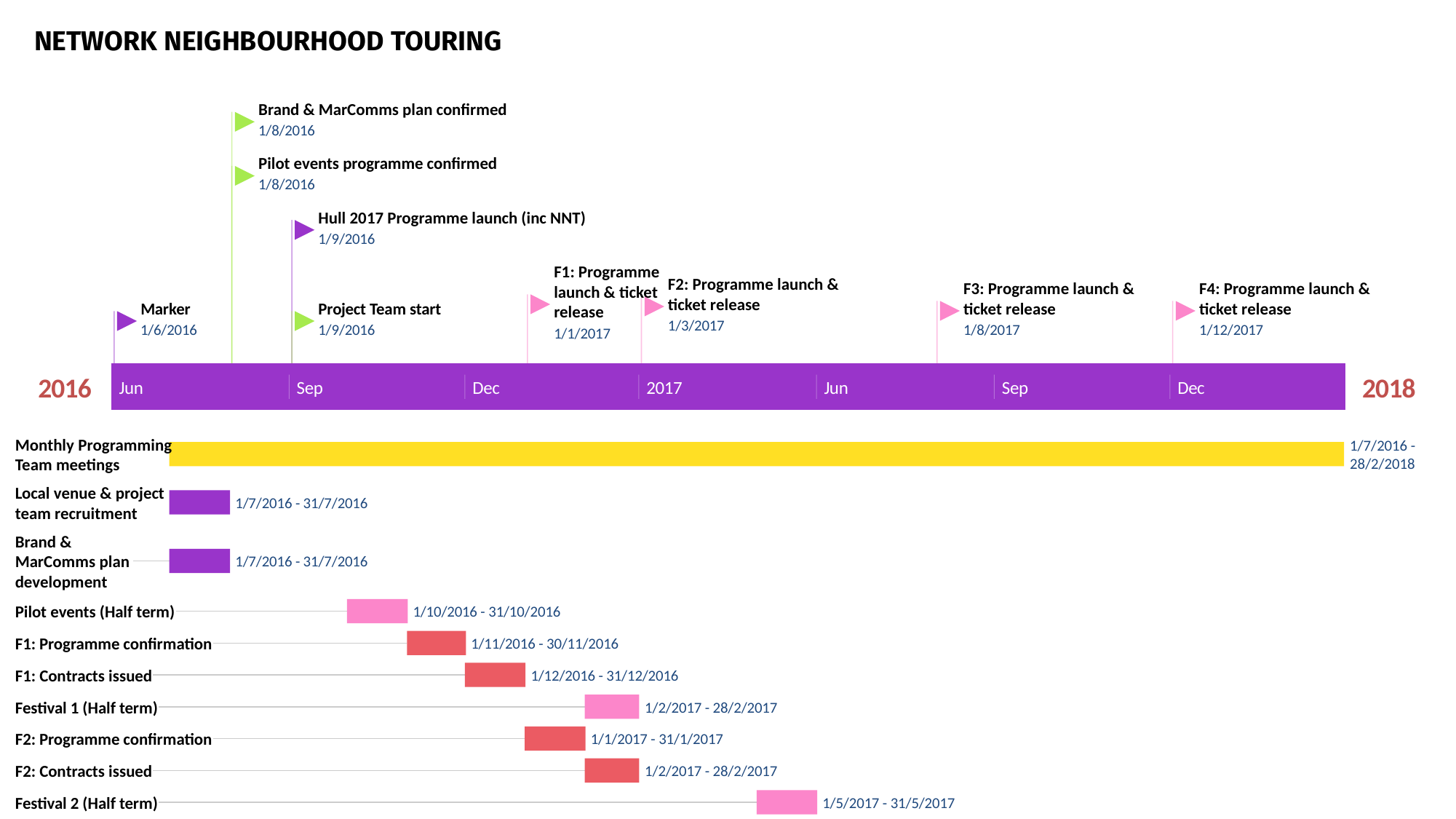

NETWORK NEIGHBOURHOOD TOURING
Brand & MarComms plan confirmed

1/8/2016
Pilot events programme confirmed

1/8/2016
Hull 2017 Programme launch (inc NNT)

1/9/2016
F1: Programme launch & ticket release
F2: Programme launch & ticket release
F3: Programme launch & ticket release
F4: Programme launch & ticket release

Marker
Project Team start

1/3/2017
1/6/2016
1/9/2016
1/8/2017
1/12/2017
1/1/2017

2016
2018
Jun
Sep
Dec
2017
Jun
Sep
Dec

Today
608 days
Monthly Programming Team meetings
1/7/2016 - 28/2/2018

31 days
Local venue & project team recruitment

1/7/2016 - 31/7/2016

31 days
Brand & MarComms plan development

1/7/2016 - 31/7/2016
31 days

Pilot events (Half term)
1/10/2016 - 31/10/2016

30 days

F1: Programme confirmation
1/11/2016 - 30/11/2016

31 days

F1: Contracts issued
1/12/2016 - 31/12/2016

28 days

Festival 1 (Half term)
1/2/2017 - 28/2/2017

31 days

F2: Programme confirmation
1/1/2017 - 31/1/2017

28 days

F2: Contracts issued
1/2/2017 - 28/2/2017

31 days

Festival 2 (Half term)
1/5/2017 - 31/5/2017

30 days

F3: Programme confirmation
1/6/2017 - 30/6/2017

31 days

F3: Contracts issued
1/7/2017 - 31/7/2017

31 days

Festival 3 (Half term)
1/10/2017 - 31/10/2017

30 days

F4: Programme confirmation
1/11/2017 - 30/11/2017

31 days

F4: Contracts issued
1/12/2017 - 31/12/2017

31 days

Evaluation of Festivals 1-3
1/1/2018 - 31/1/2018

28 days
1/2/2018 - 28/2/2018

Festival 4 (Half term)